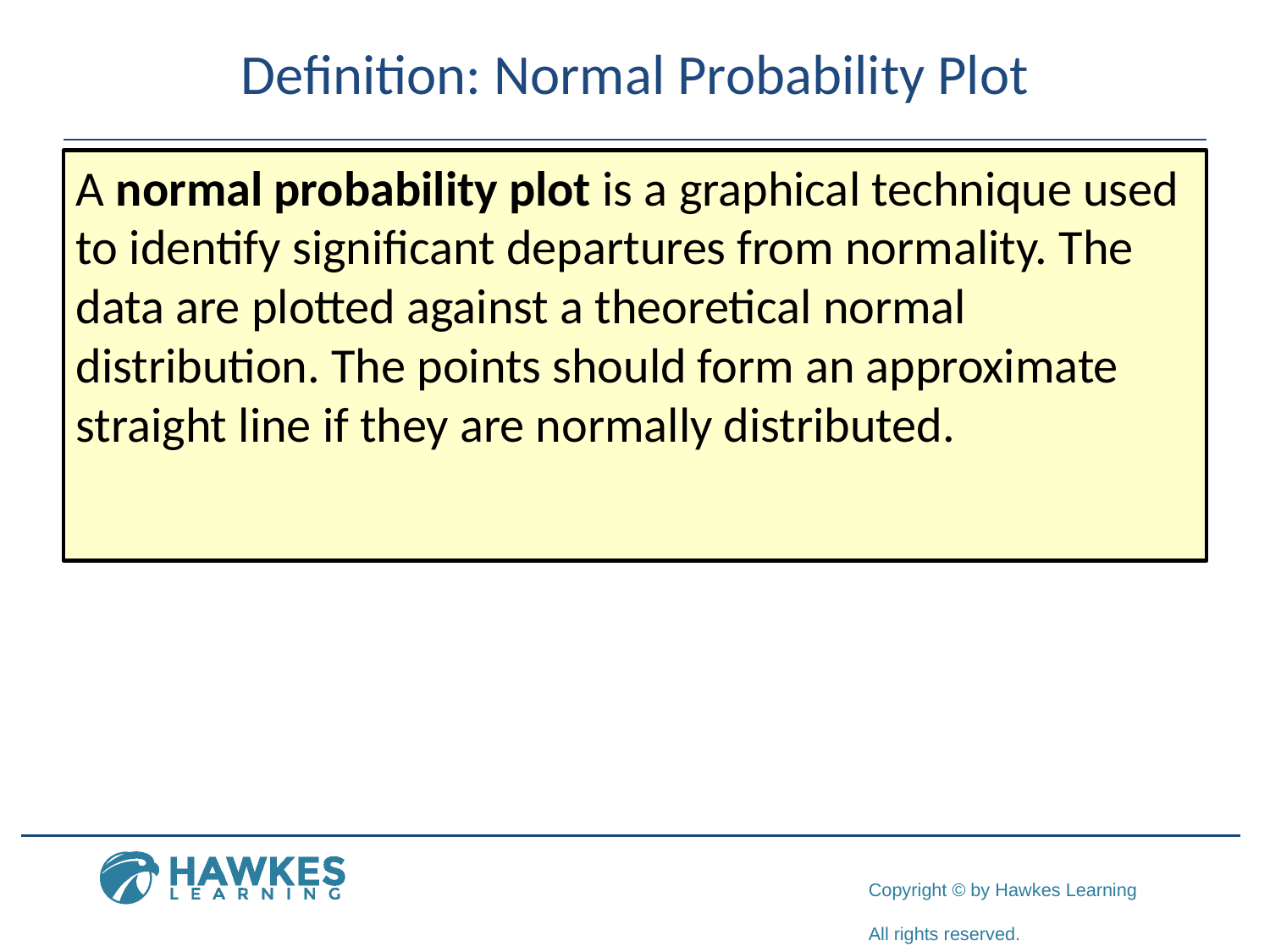

# Definition: Normal Probability Plot
A normal probability plot is a graphical technique used to identify significant departures from normality. The data are plotted against a theoretical normal distribution. The points should form an approximate straight line if they are normally distributed.